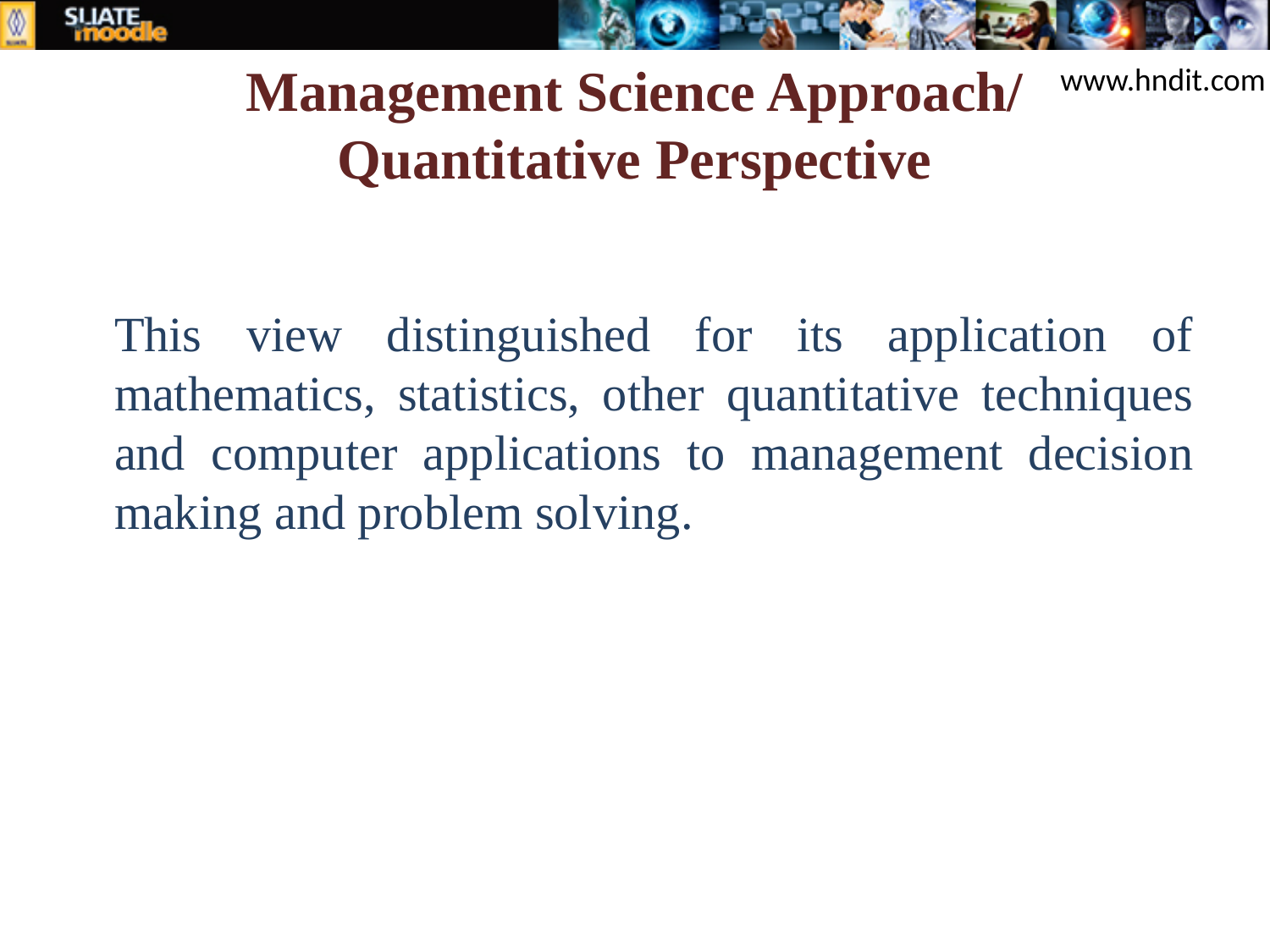

# Management Science Approach/ Quantitative Perspective
www.hndit.com
This view distinguished for its application of mathematics, statistics, other quantitative techniques and computer applications to management decision making and problem solving.